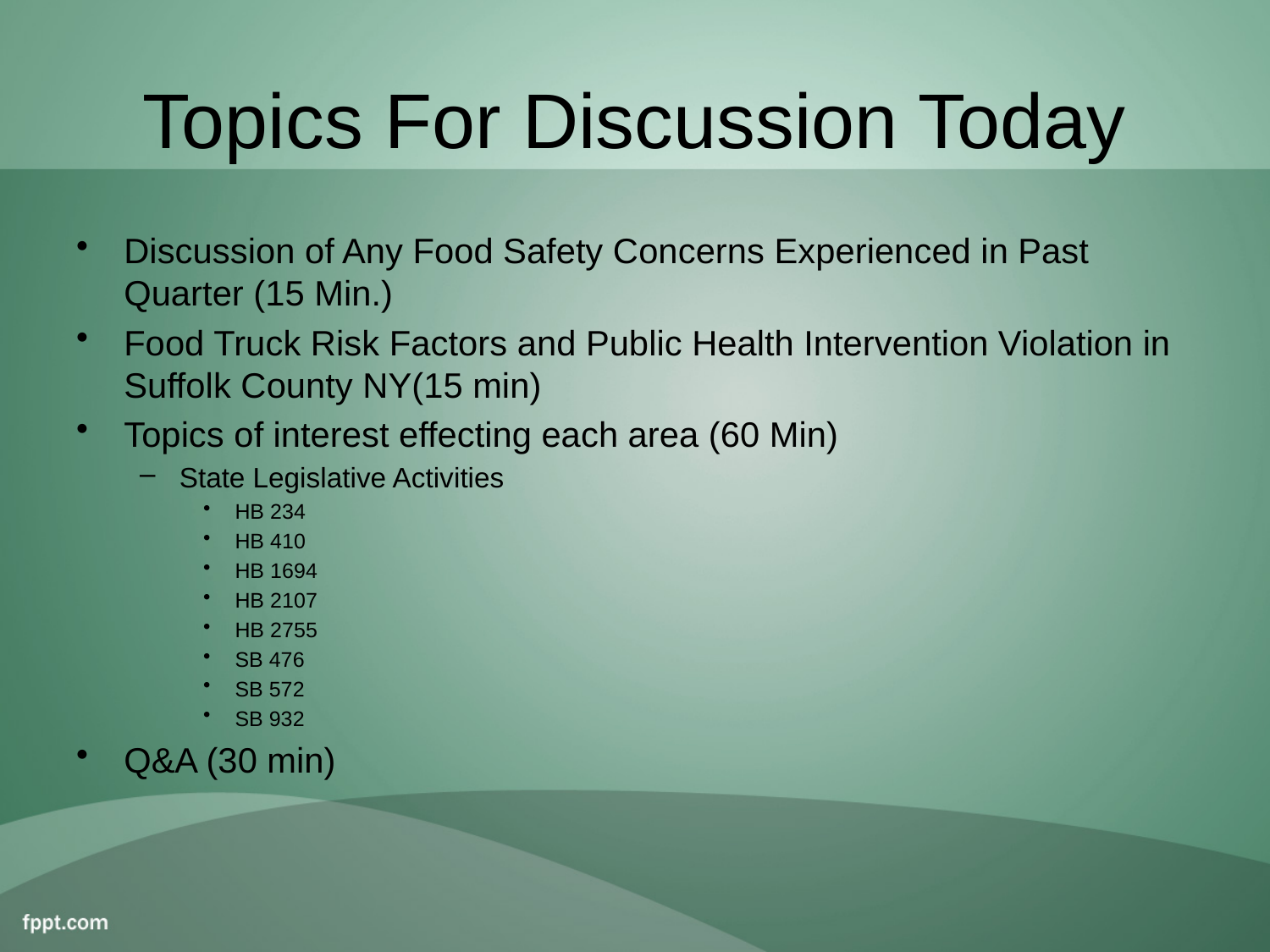

# Topics For Discussion Today
Discussion of Any Food Safety Concerns Experienced in Past Quarter (15 Min.)
Food Truck Risk Factors and Public Health Intervention Violation in Suffolk County NY(15 min)
Topics of interest effecting each area (60 Min)
State Legislative Activities
HB 234
HB 410
HB 1694
HB 2107
HB 2755
SB 476
SB 572
SB 932
Q&A (30 min)